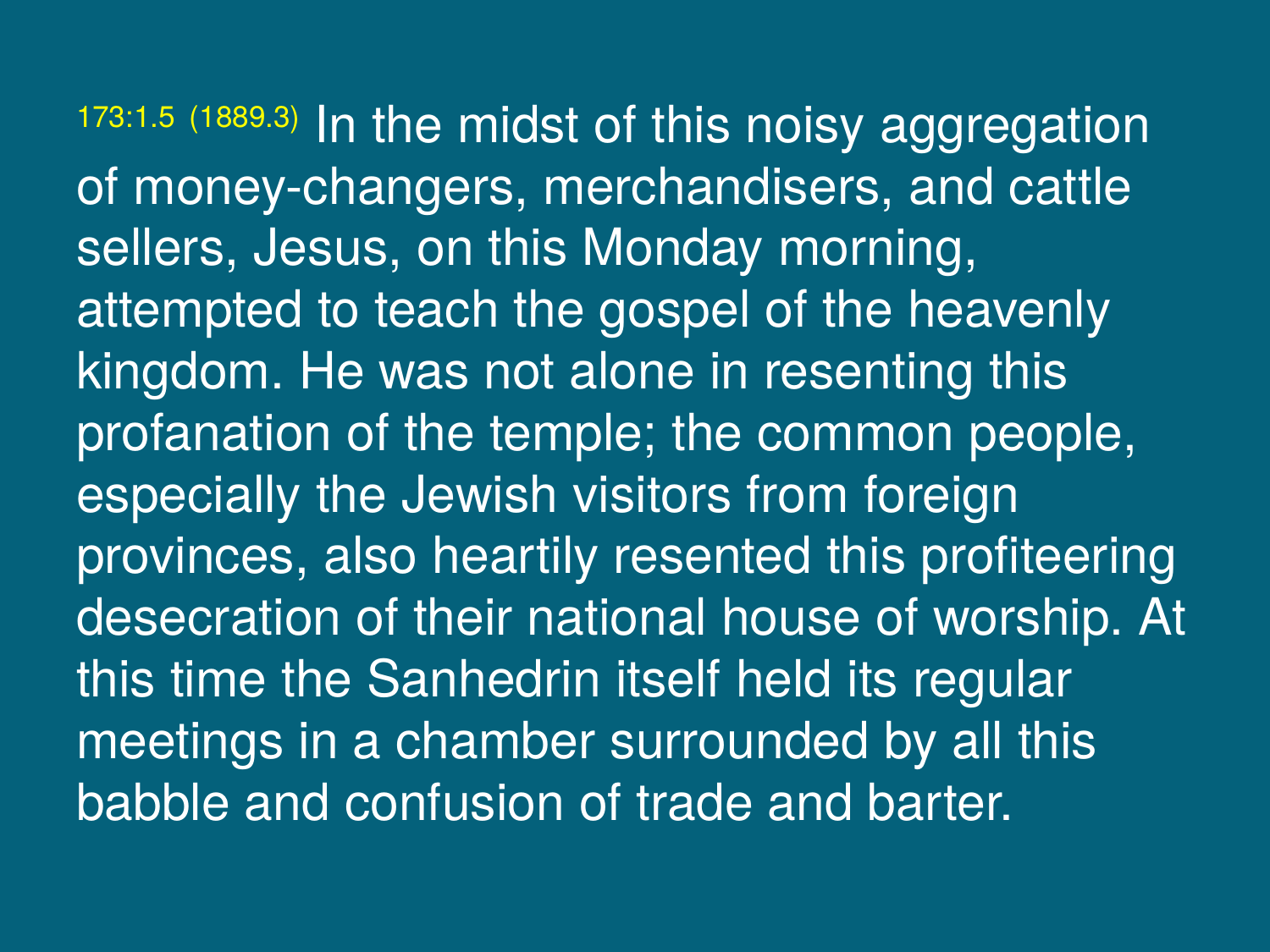

173:1.5 (1889.3) In the midst of this noisy aggregation of money-changers, merchandisers, and cattle sellers, Jesus, on this Monday morning, attempted to teach the gospel of the heavenly kingdom. He was not alone in resenting this profanation of the temple; the common people, especially the Jewish visitors from foreign provinces, also heartily resented this profiteering desecration of their national house of worship. At this time the Sanhedrin itself held its regular meetings in a chamber surrounded by all this babble and confusion of trade and barter.